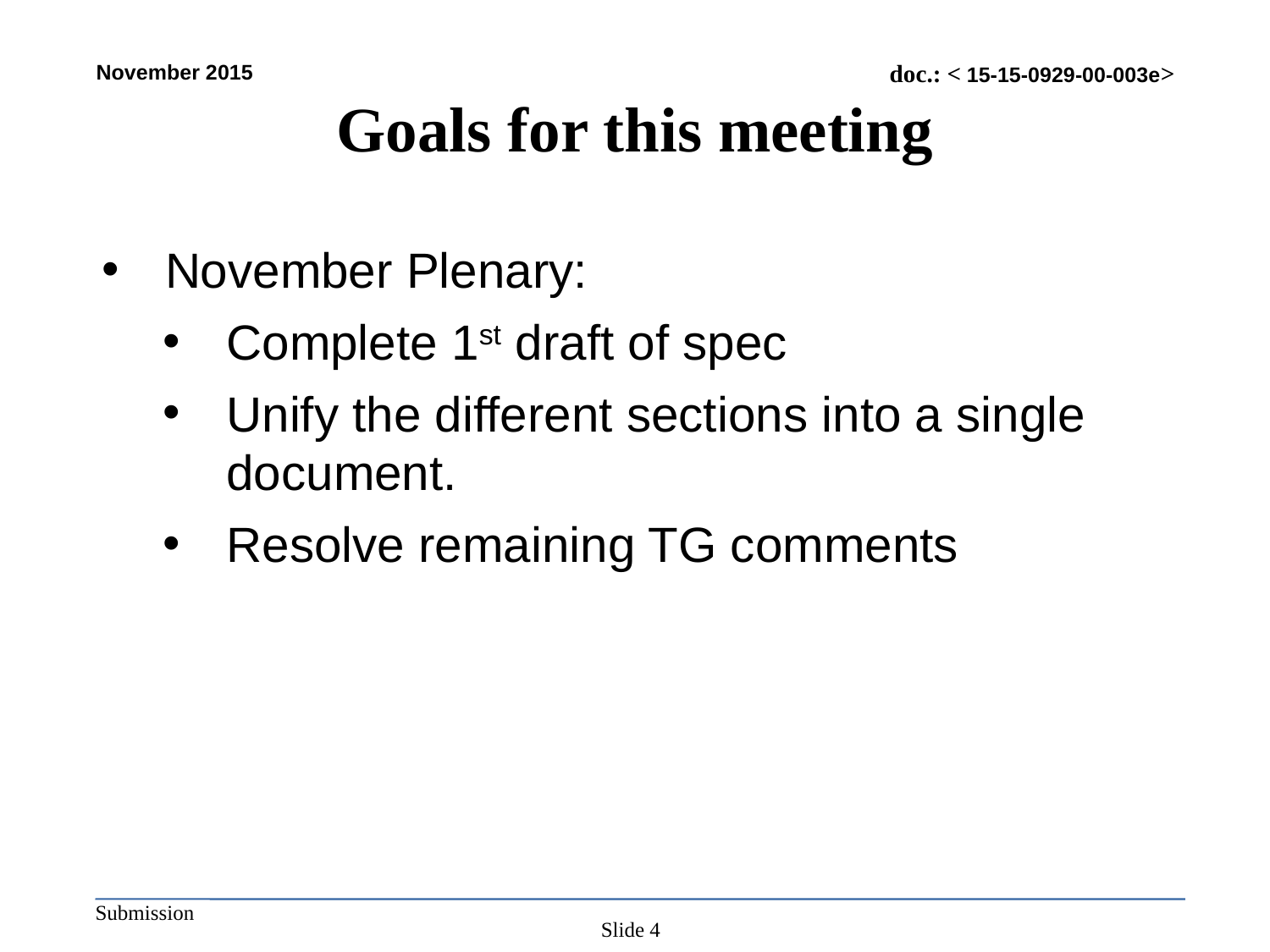

# Goals for this meeting
November Plenary:
Complete 1st draft of spec
Unify the different sections into a single document.
Resolve remaining TG comments
Slide 4